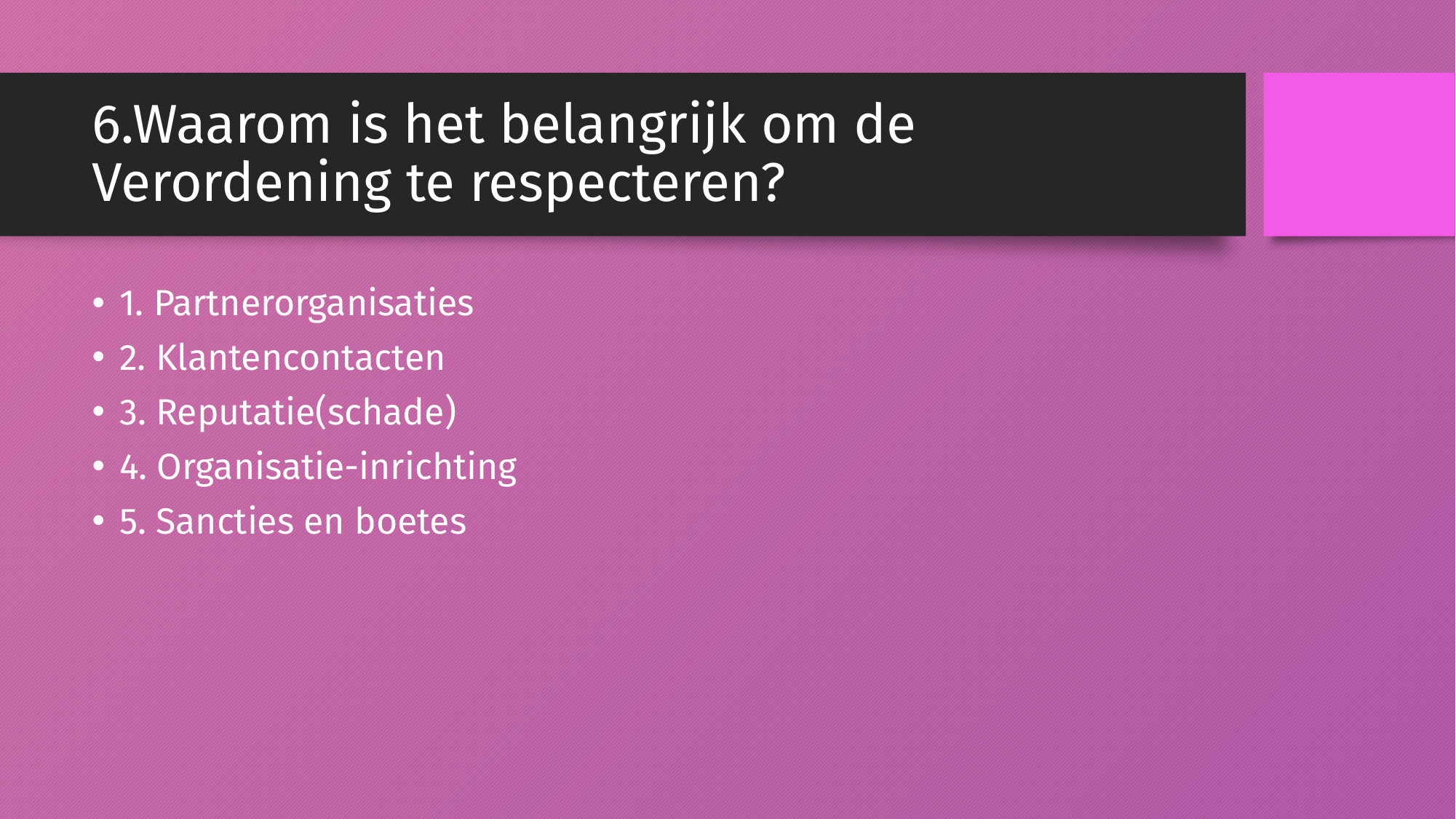

# 6.Waarom is het belangrijk om de Verordening te respecteren?
1. Partnerorganisaties
2. Klantencontacten
3. Reputatie(schade)
4. Organisatie-inrichting
5. Sancties en boetes